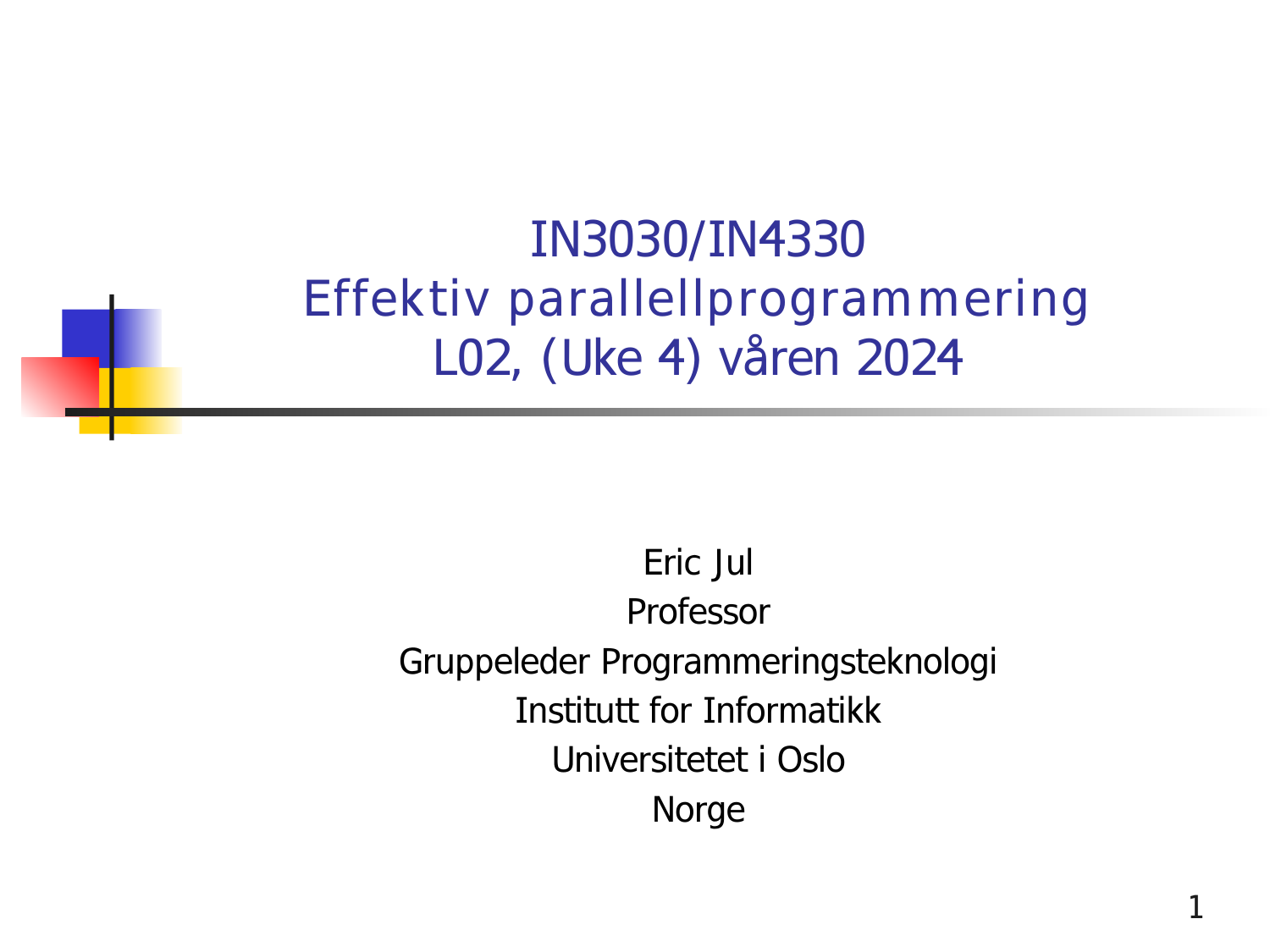

# IN3030/IN4330 Effektiv parallellprogrammering L02, (Uke 4) våren 2024
Eric Jul
Professor
Gruppeleder Programmeringsteknologi
Institutt for Informatikk
Universitetet i Oslo
Norge
1